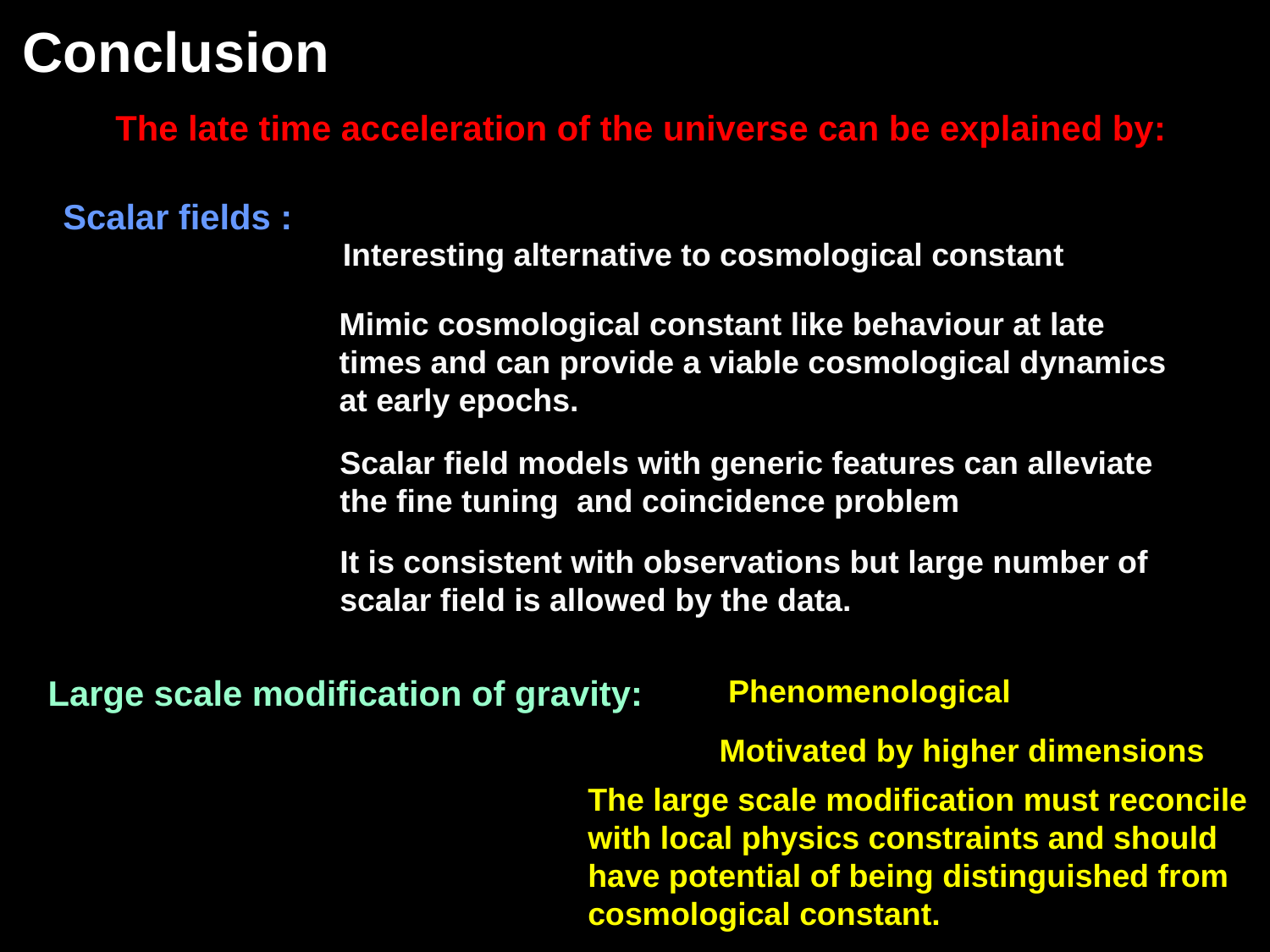

Conclusion
The late time acceleration of the universe can be explained by:
Scalar fields :
Interesting alternative to cosmological constant
Mimic cosmological constant like behaviour at late times and can provide a viable cosmological dynamics at early epochs.
Scalar field models with generic features can alleviate the fine tuning  and coincidence problem

It is consistent with observations but large number of scalar field is allowed by the data.
Large scale modification of gravity:
Phenomenological
Motivated by higher dimensions
The large scale modification must reconcile with local physics constraints and should have potential of being distinguished from cosmological constant.